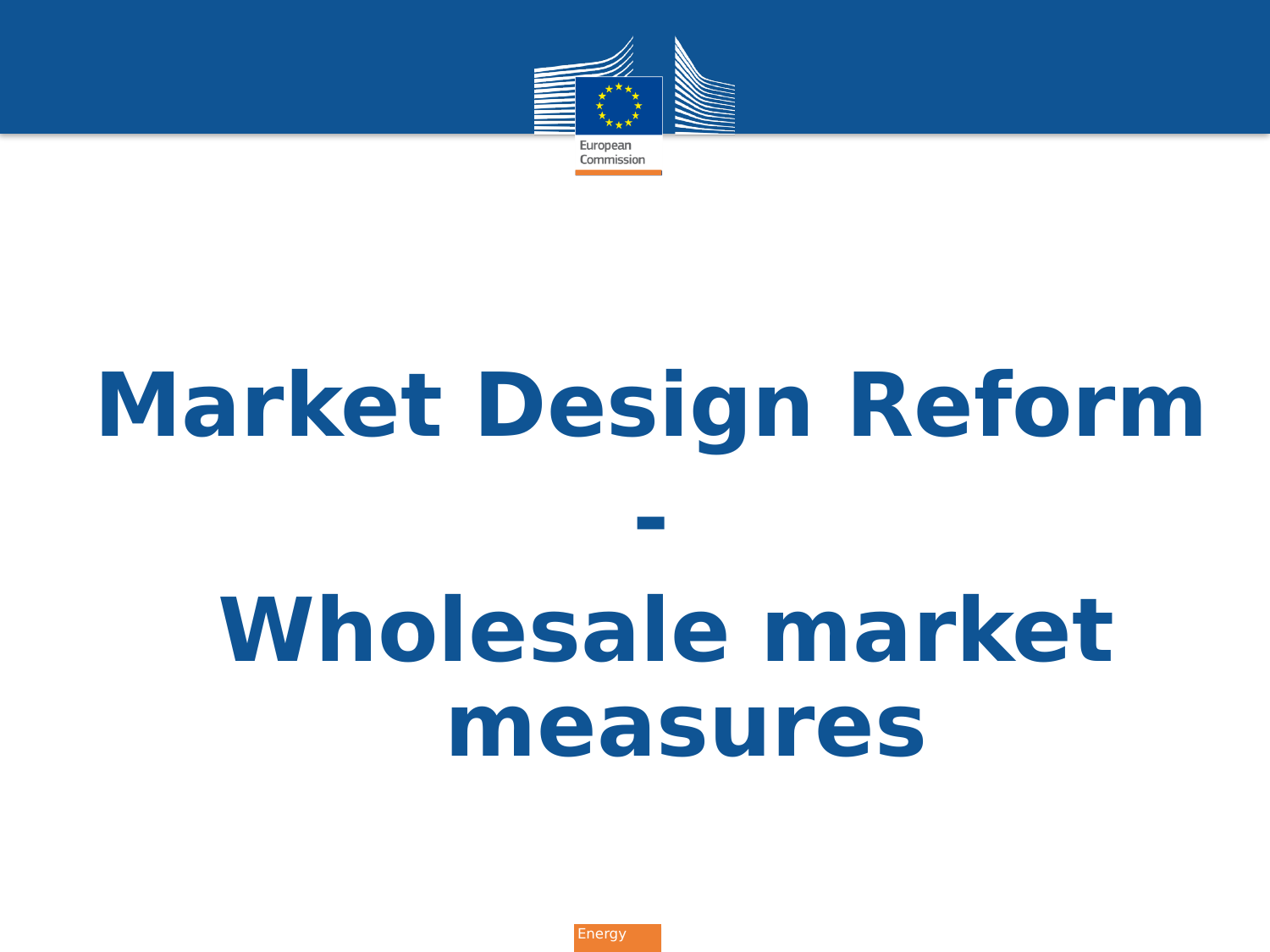

Market Design Reform
-
Wholesale market measures